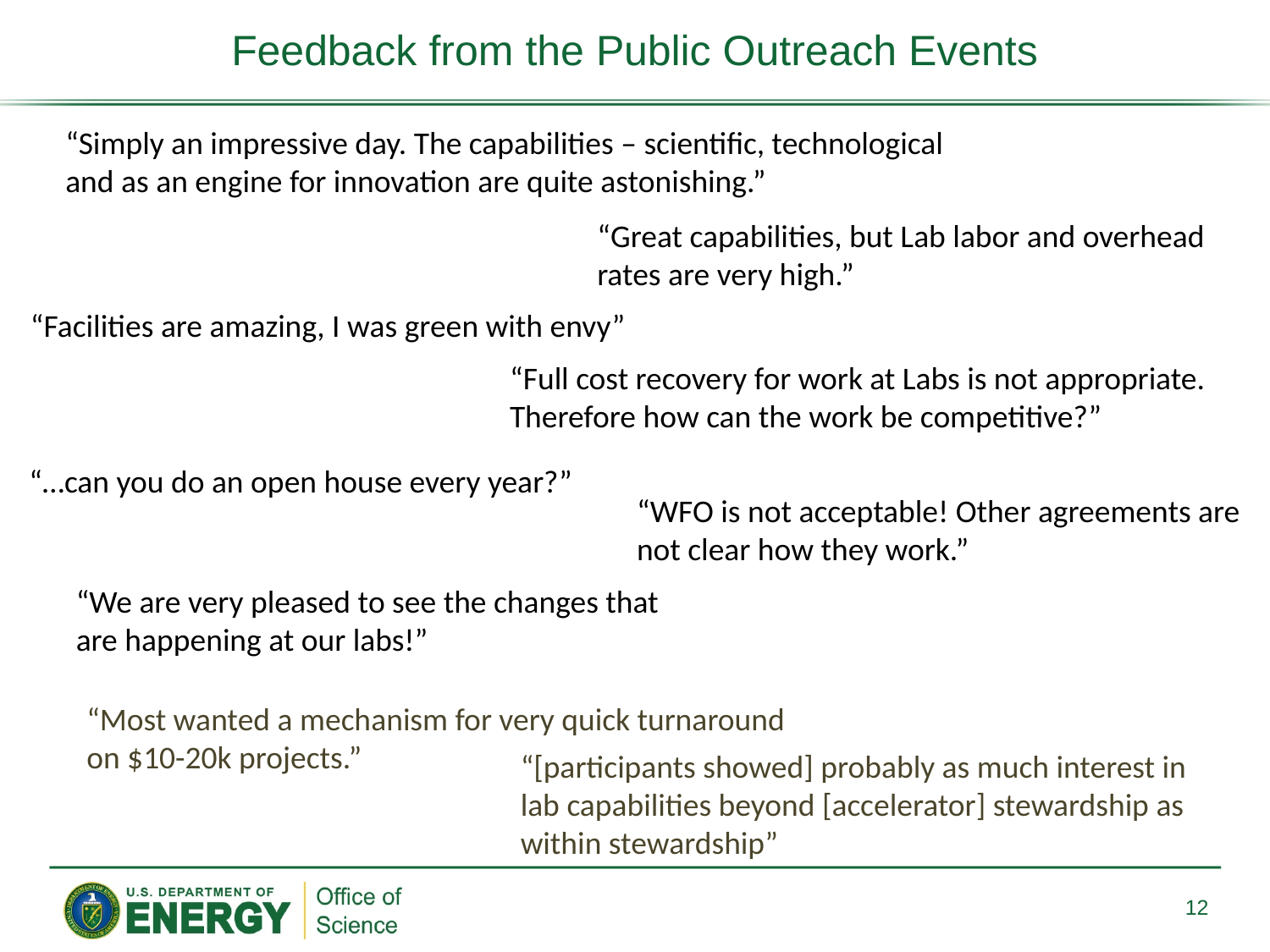

# Feedback from the Public Outreach Events
“Simply an impressive day. The capabilities – scientific, technological and as an engine for innovation are quite astonishing.”

“Great capabilities, but Lab labor and overhead rates are very high.”
“Facilities are amazing, I was green with envy”
“Full cost recovery for work at Labs is not appropriate. Therefore how can the work be competitive?”
“…can you do an open house every year?”
“WFO is not acceptable! Other agreements are not clear how they work.”
“We are very pleased to see the changes that are happening at our labs!”
“Most wanted a mechanism for very quick turnaround on $10-20k projects.”
“[participants showed] probably as much interest in lab capabilities beyond [accelerator] stewardship as within stewardship”
12